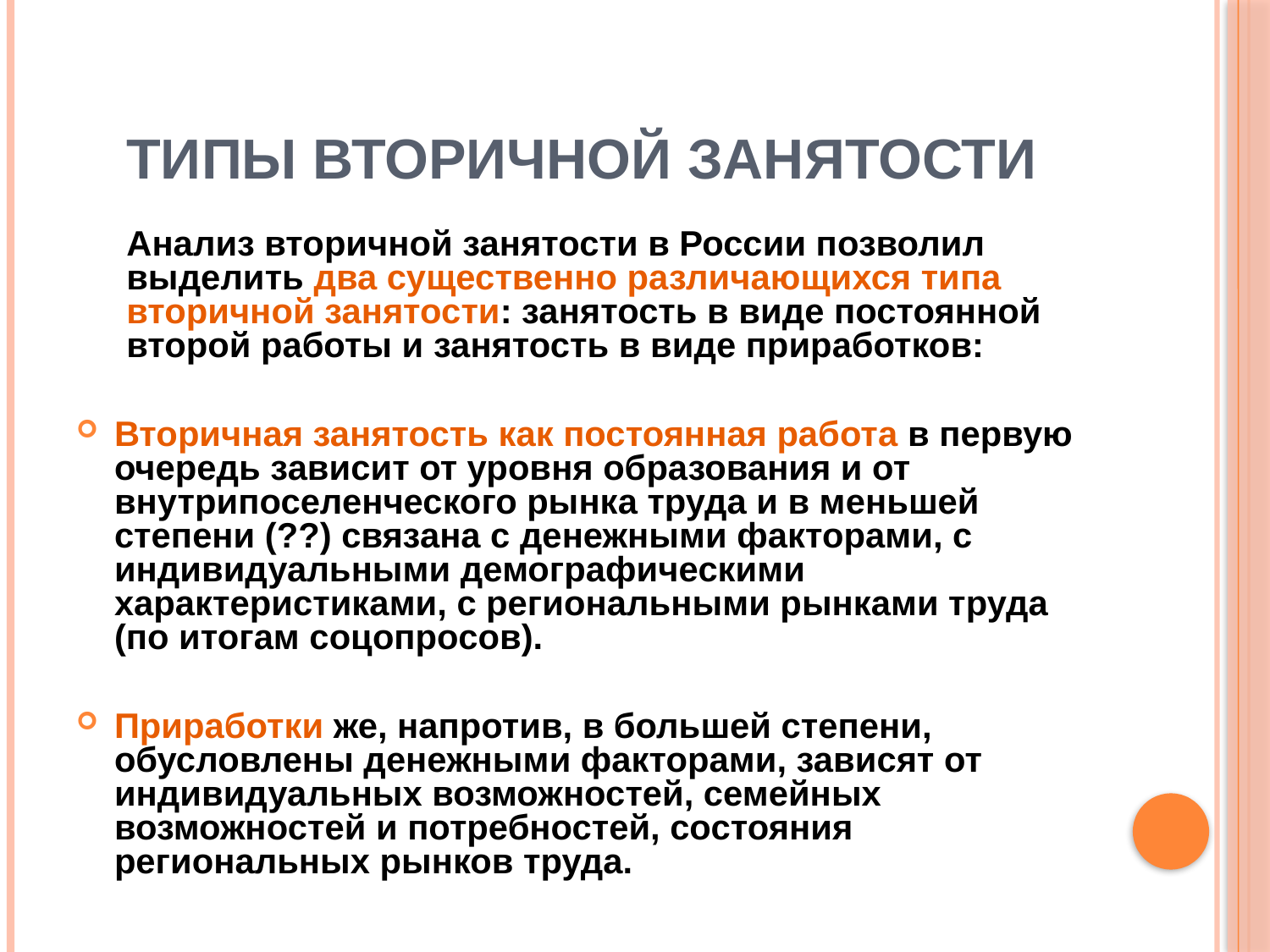

# Типы вторичной занятости
Анализ вторичной занятости в России позволил выделить два существенно различающихся типа вторичной занятости: занятость в виде постоянной второй работы и занятость в виде приработков:

Вторичная занятость как постоянная работа в первую очередь зависит от уровня образования и от внутрипоселенческого рынка труда и в меньшей степени (??) связана с денежными факторами, с индивидуальными демографическими характеристиками, с региональными рынками труда (по итогам соцопросов).

Приработки же, напротив, в большей степени, обусловлены денежными факторами, зависят от индивидуальных возможностей, семейных возможностей и потребностей, состояния региональных рынков труда.